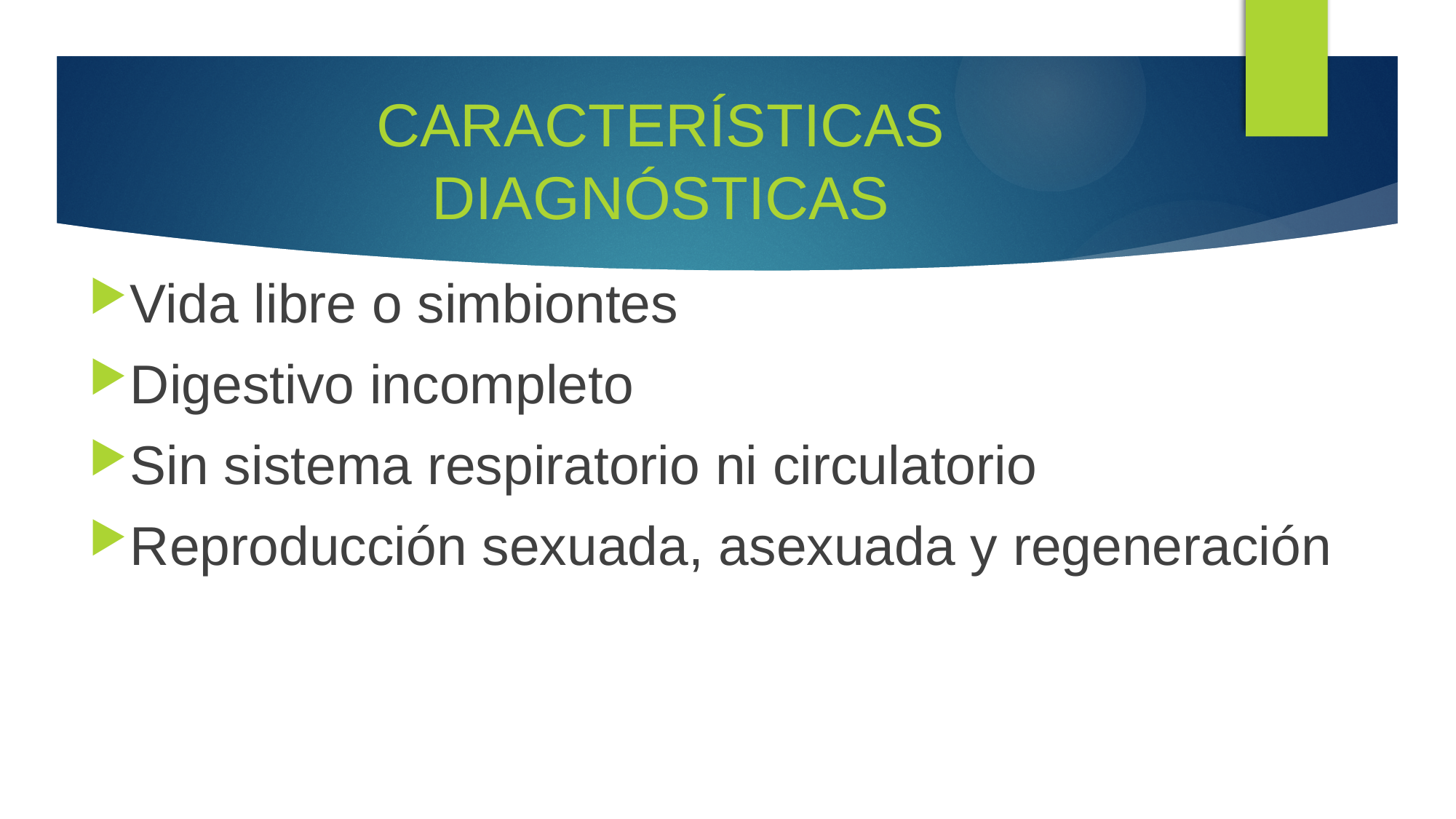

# CARACTERÍSTICAS DIAGNÓSTICAS
Vida libre o simbiontes
Digestivo incompleto
Sin sistema respiratorio ni circulatorio
Reproducción sexuada, asexuada y regeneración